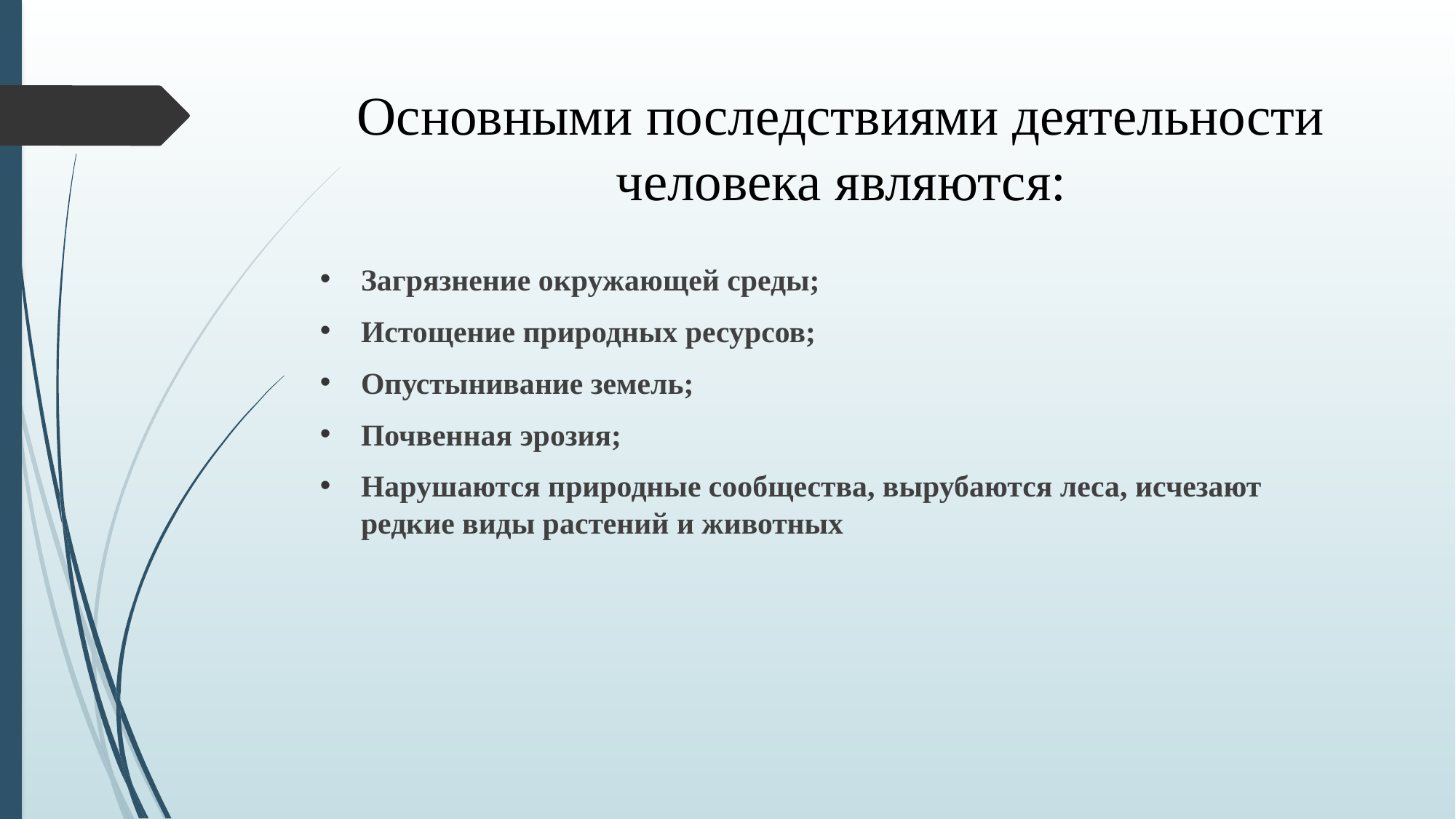

# Основными последствиями деятельности человека являются:
Загрязнение окружающей среды;
Истощение природных ресурсов;
Опустынивание земель;
Почвенная эрозия;
Нарушаются природные сообщества, вырубаются леса, исчезают редкие виды растений и животных